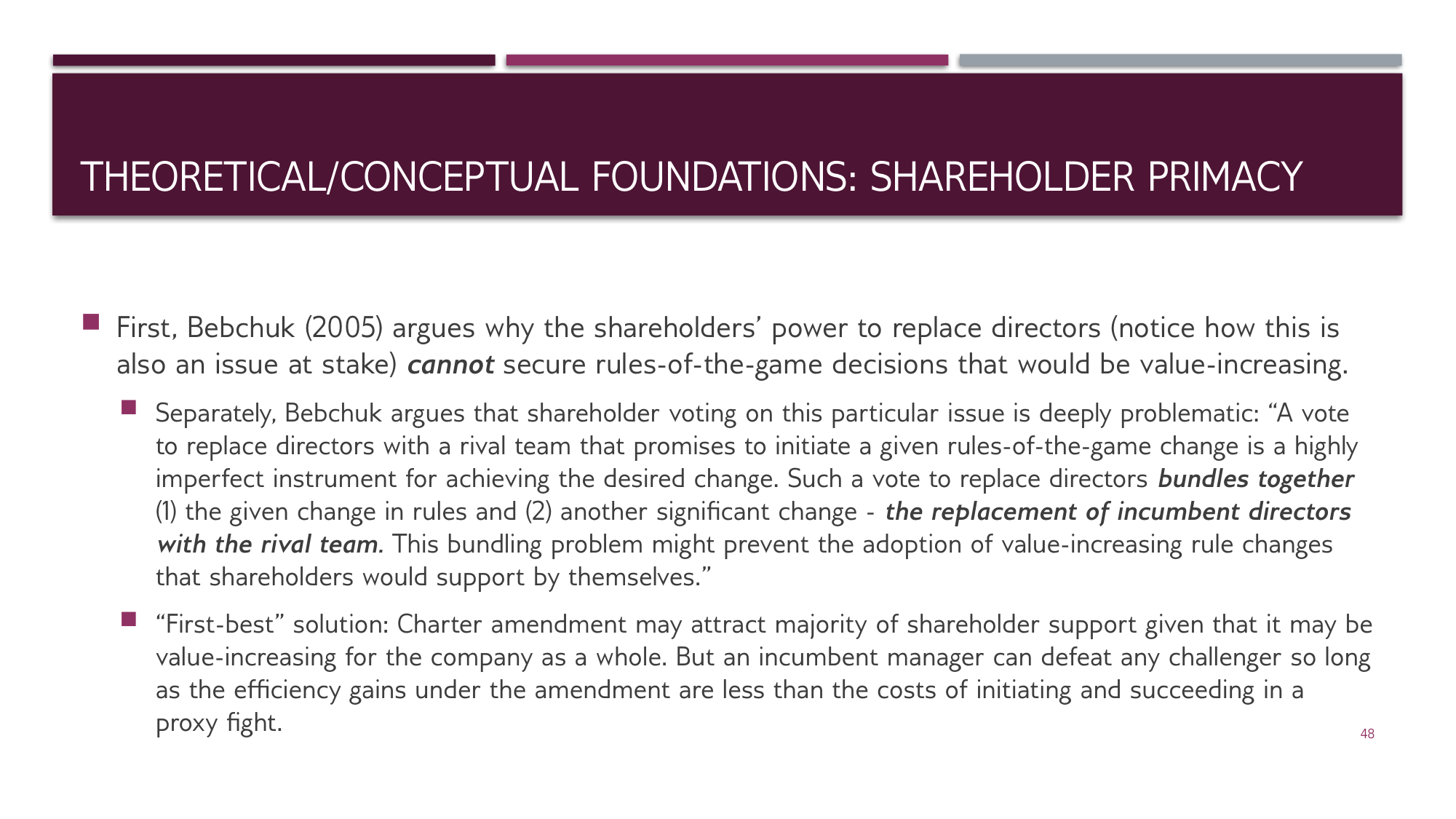

# theoretical/conceptual foundations: shareholder primacy
First, Bebchuk (2005) argues why the shareholders’ power to replace directors (notice how this is also an issue at stake) cannot secure rules-of-the-game decisions that would be value-increasing.
Separately, Bebchuk argues that shareholder voting on this particular issue is deeply problematic: “A vote to replace directors with a rival team that promises to initiate a given rules-of-the-game change is a highly imperfect instrument for achieving the desired change. Such a vote to replace directors bundles together (1) the given change in rules and (2) another significant change - the replacement of incumbent directors with the rival team. This bundling problem might prevent the adoption of value-increasing rule changes that shareholders would support by themselves.”
“First-best” solution: Charter amendment may attract majority of shareholder support given that it may be value-increasing for the company as a whole. But an incumbent manager can defeat any challenger so long as the efficiency gains under the amendment are less than the costs of initiating and succeeding in a proxy fight.
48